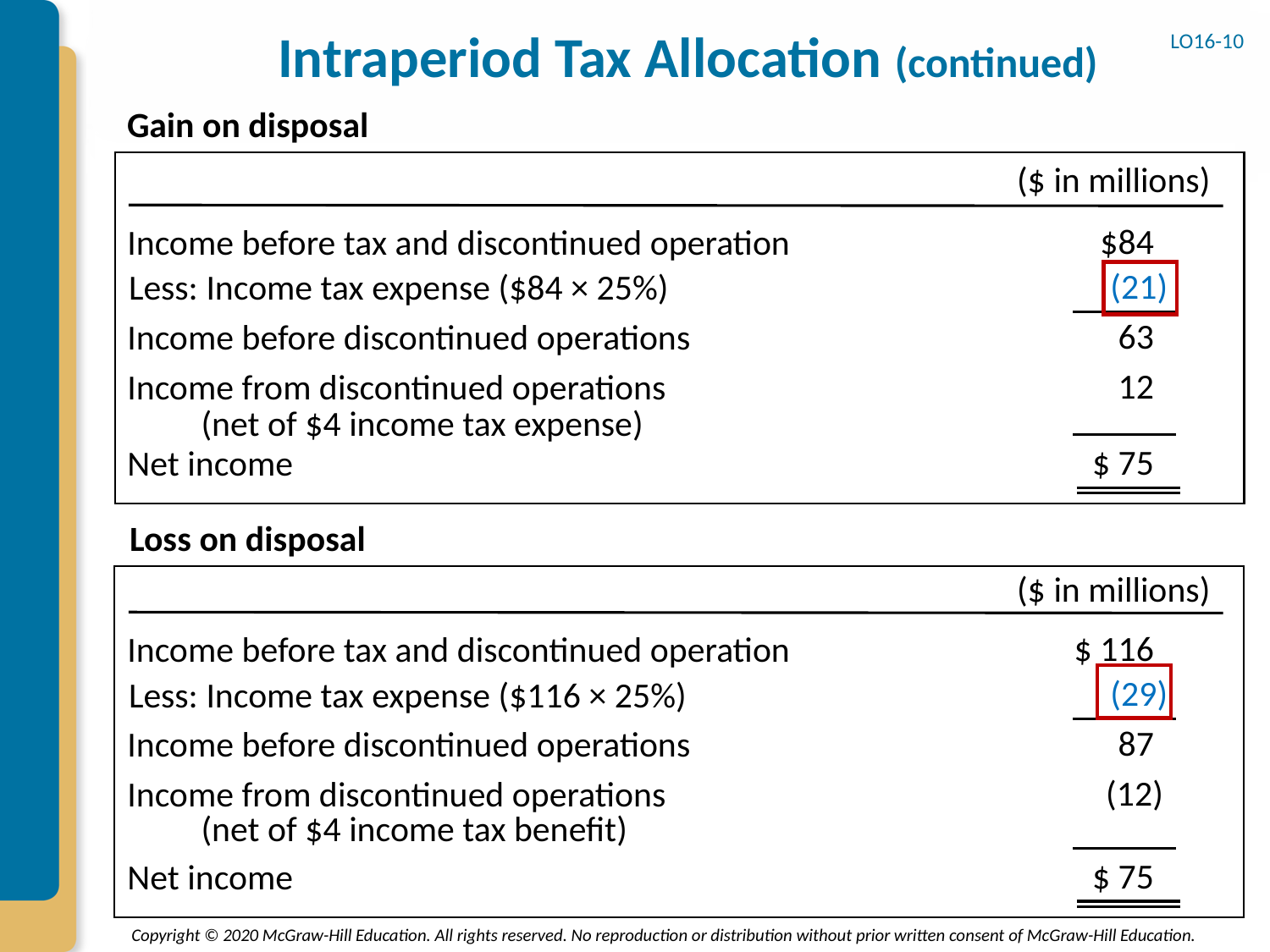

# Intraperiod Tax Allocation (continued)
LO16-10
Gain on disposal
($ in millions)

$84
Income before tax and discontinued operation
(21)
Less: Income tax expense ($84 × 25%)

63
Income before discontinued operations
12
Income from discontinued operations
         (net of $4 income tax expense)
$ 75
Net income
Loss on disposal
($ in millions)

$ 116
Income before tax and discontinued operation
(29)

Less: Income tax expense ($116 × 25%)
87
Income before discontinued operations
(12)
Income from discontinued operations
         (net of $4 income tax benefit)
$ 75
Net income